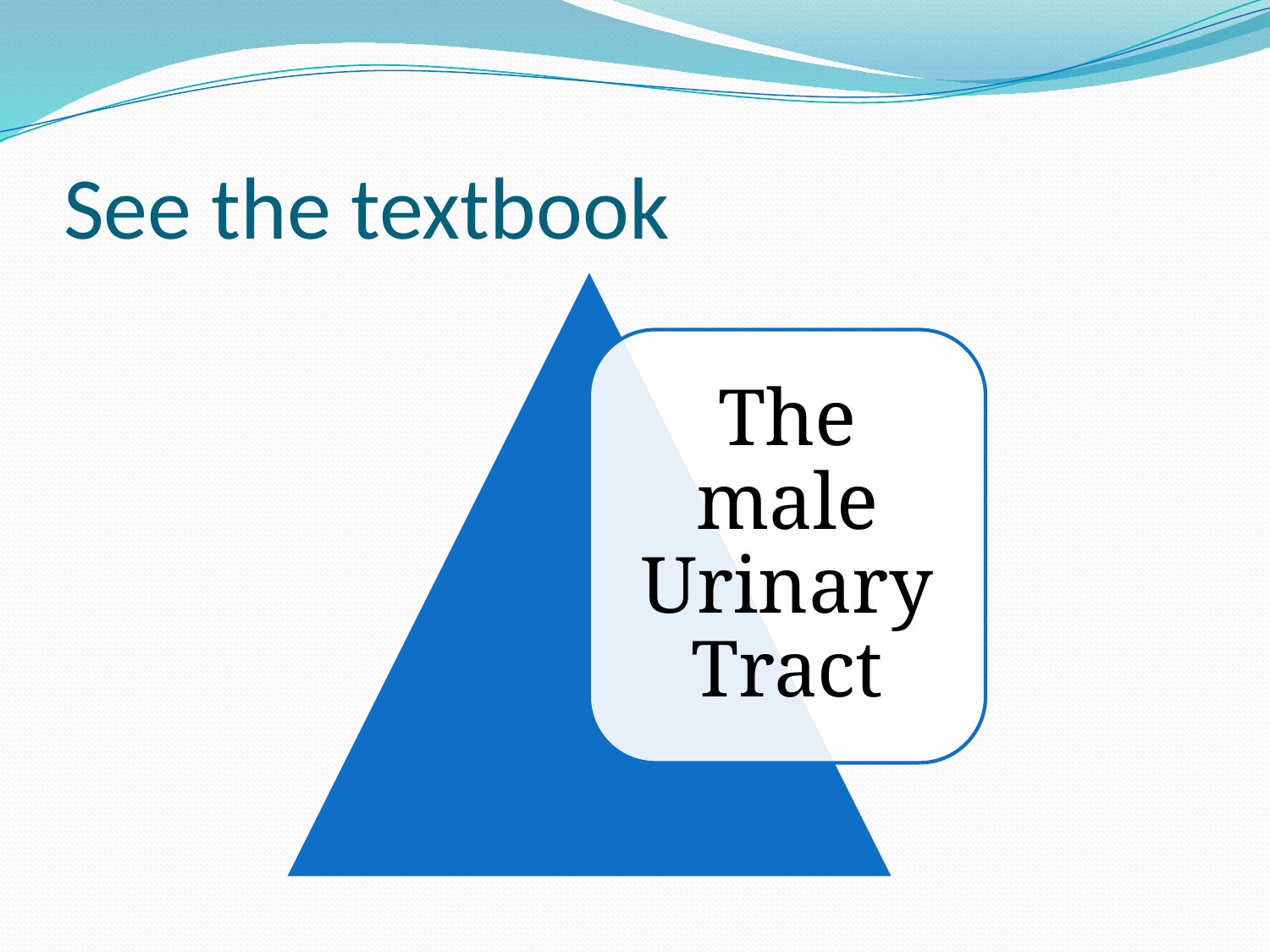

# See the textbook
The male Urinary Tract